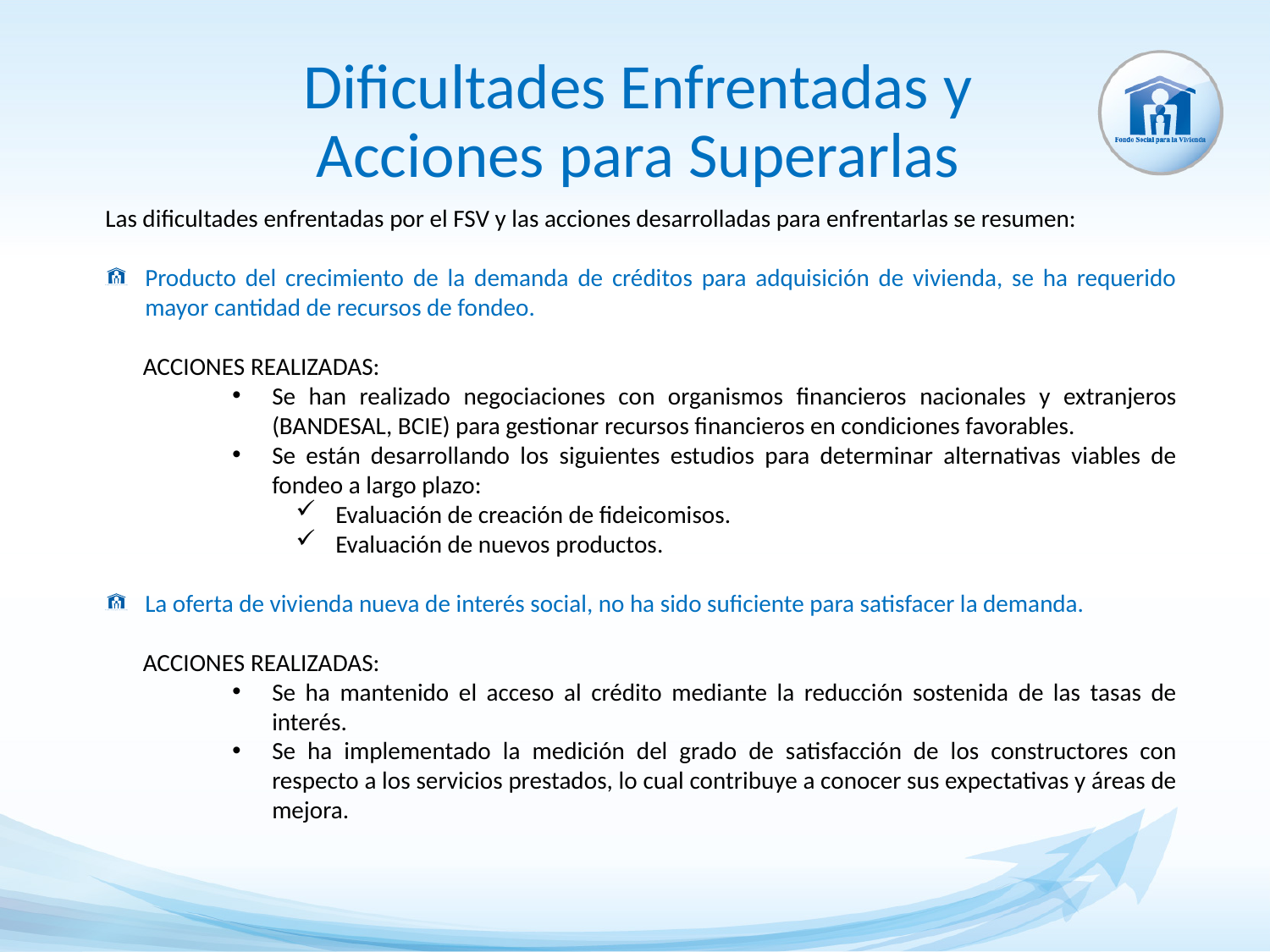

# Dificultades Enfrentadas y Acciones para Superarlas
Las dificultades enfrentadas por el FSV y las acciones desarrolladas para enfrentarlas se resumen:

Producto del crecimiento de la demanda de créditos para adquisición de vivienda, se ha requerido mayor cantidad de recursos de fondeo.

ACCIONES REALIZADAS:
Se han realizado negociaciones con organismos financieros nacionales y extranjeros (BANDESAL, BCIE) para gestionar recursos financieros en condiciones favorables.
Se están desarrollando los siguientes estudios para determinar alternativas viables de fondeo a largo plazo:
Evaluación de creación de fideicomisos.
Evaluación de nuevos productos.

La oferta de vivienda nueva de interés social, no ha sido suficiente para satisfacer la demanda.

ACCIONES REALIZADAS:
Se ha mantenido el acceso al crédito mediante la reducción sostenida de las tasas de interés.
Se ha implementado la medición del grado de satisfacción de los constructores con respecto a los servicios prestados, lo cual contribuye a conocer sus expectativas y áreas de mejora.